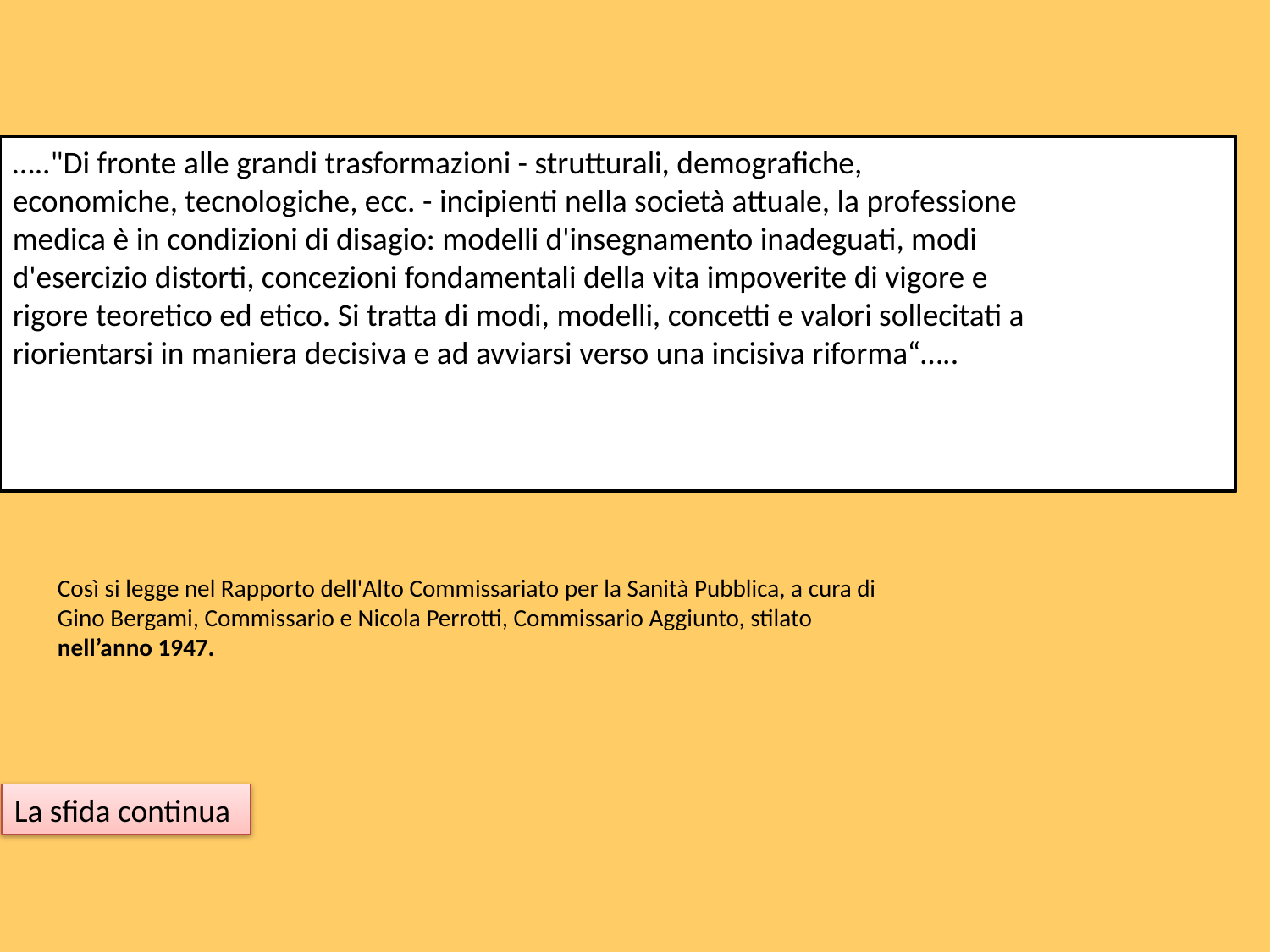

….."Di fronte alle grandi trasformazioni - strutturali, demografiche,
economiche, tecnologiche, ecc. - incipienti nella società attuale, la professione
medica è in condizioni di disagio: modelli d'insegnamento inadeguati, modi
d'esercizio distorti, concezioni fondamentali della vita impoverite di vigore e
rigore teoretico ed etico. Si tratta di modi, modelli, concetti e valori sollecitati a
riorientarsi in maniera decisiva e ad avviarsi verso una incisiva riforma“…..

Così si legge nel Rapporto dell'Alto Commissariato per la Sanità Pubblica, a cura di
Gino Bergami, Commissario e Nicola Perrotti, Commissario Aggiunto, stilato
nell’anno 1947.
La sfida continua